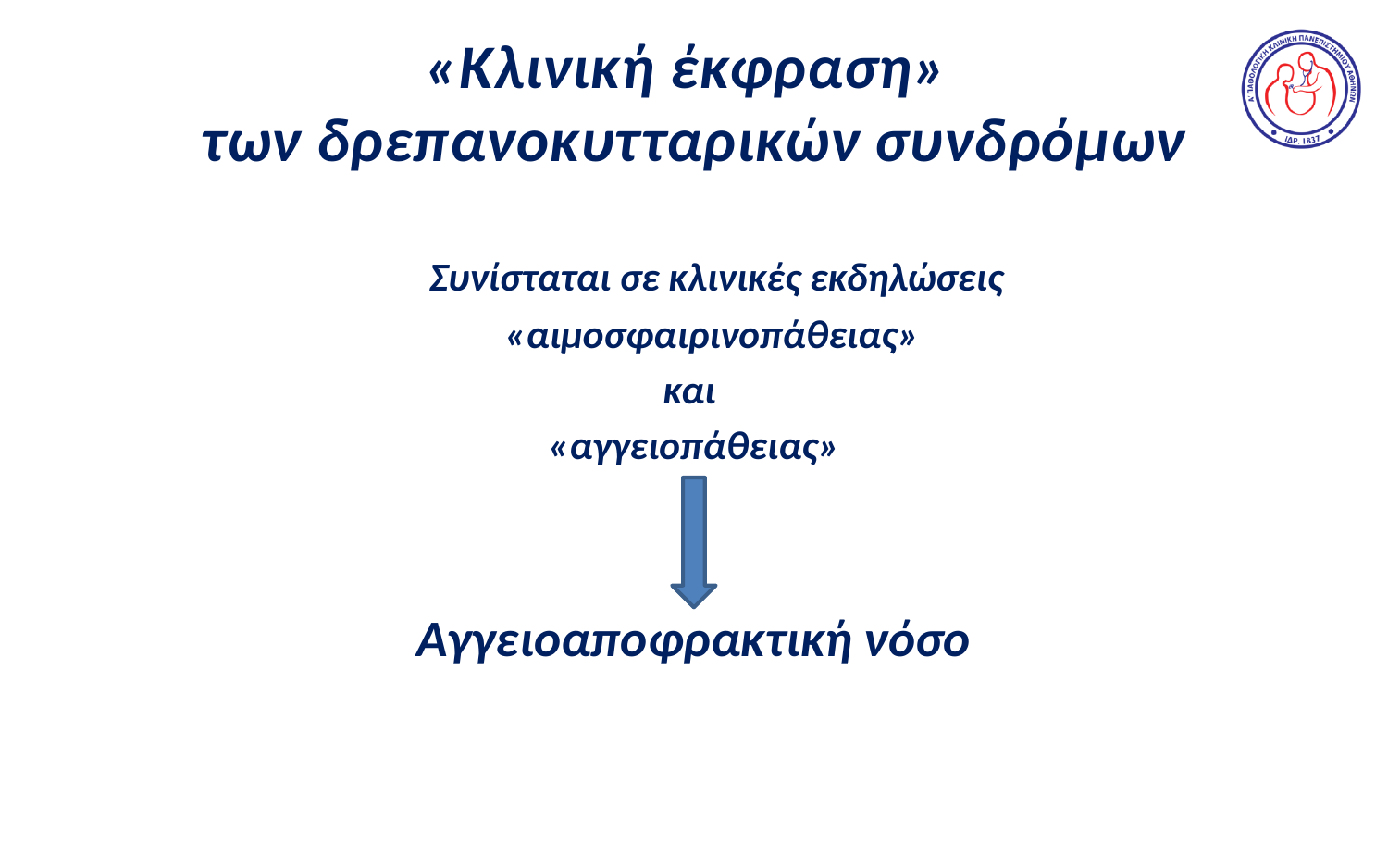

# «Κλινική έκφραση» των δρεπανοκυτταρικών συνδρόμων
	Συνίσταται σε κλινικές εκδηλώσεις
	«αιμοσφαιρινοπάθειας»
και
«αγγειοπάθειας»

Αγγειοαποφρακτική νόσο